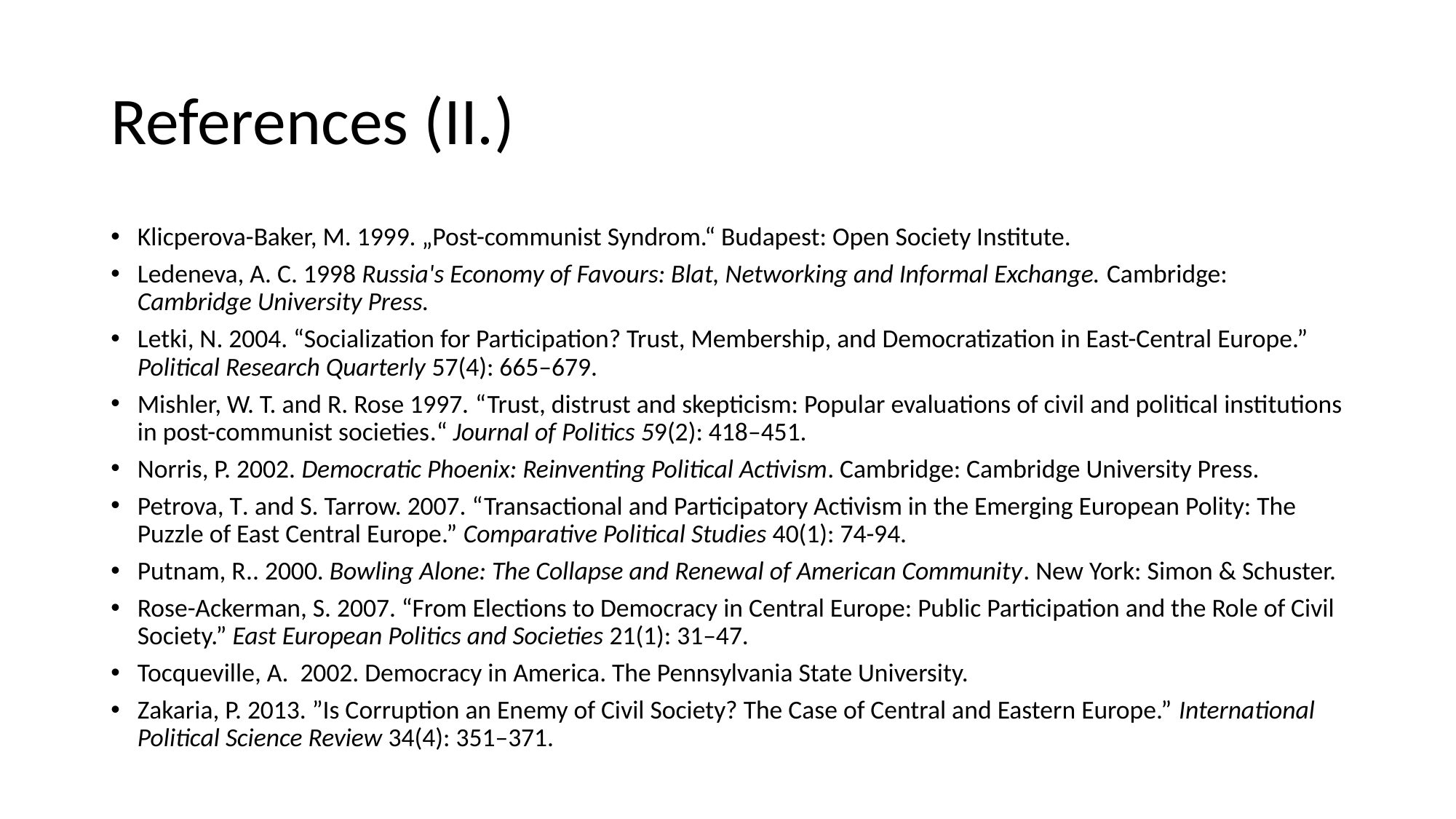

# References (II.)
Klicperova-Baker, M. 1999. „Post-communist Syndrom.“ Budapest: Open Society Institute.
Ledeneva, A. C. 1998 Russia's Economy of Favours: Blat, Networking and Informal Exchange. Cambridge: Cambridge University Press.
Letki, N. 2004. “Socialization for Participation? Trust, Membership, and Democratization in East-Central Europe.” Political Research Quarterly 57(4): 665–679.
Mishler, W. T. and R. Rose 1997. “Trust, distrust and skepticism: Popular evaluations of civil and political institutions in post-communist societies.“ Journal of Politics 59(2): 418–451.
Norris, P. 2002. Democratic Phoenix: Reinventing Political Activism. Cambridge: Cambridge University Press.
Petrova, T. and S. Tarrow. 2007. “Transactional and Participatory Activism in the Emerging European Polity: The Puzzle of East Central Europe.” Comparative Political Studies 40(1): 74-94.
Putnam, R.. 2000. Bowling Alone: The Collapse and Renewal of American Community. New York: Simon & Schuster.
Rose-Ackerman, S. 2007. “From Elections to Democracy in Central Europe: Public Participation and the Role of Civil Society.” East European Politics and Societies 21(1): 31–47.
Tocqueville, A.  2002. Democracy in America. The Pennsylvania State University.
Zakaria, P. 2013. ”Is Corruption an Enemy of Civil Society? The Case of Central and Eastern Europe.” International Political Science Review 34(4): 351–371.